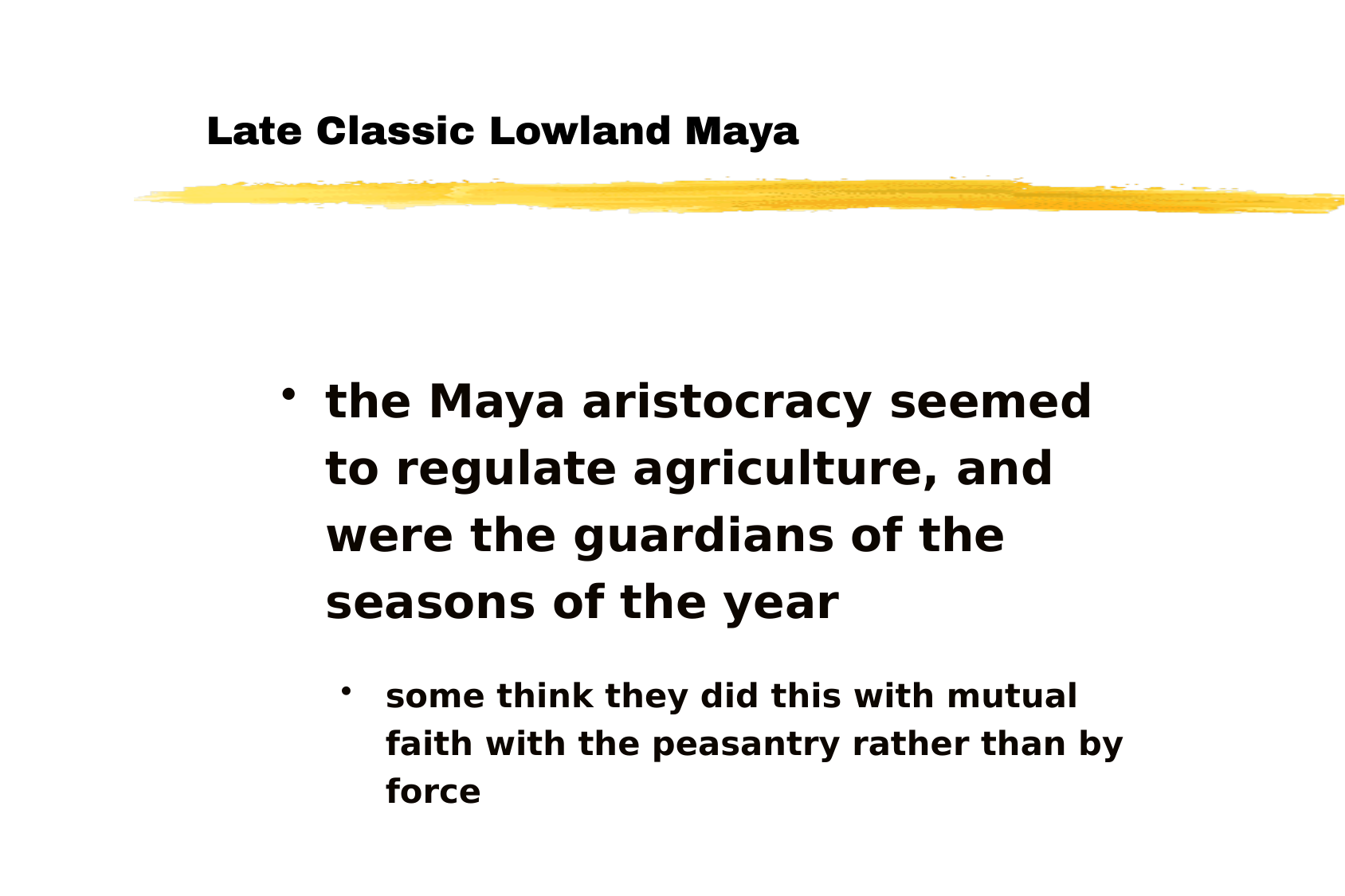

Late Classic Lowland Maya

the Maya aristocracy seemed to regulate agriculture, and were the guardians of the seasons of the year

some think they did this with mutual faith with the peasantry rather than by force